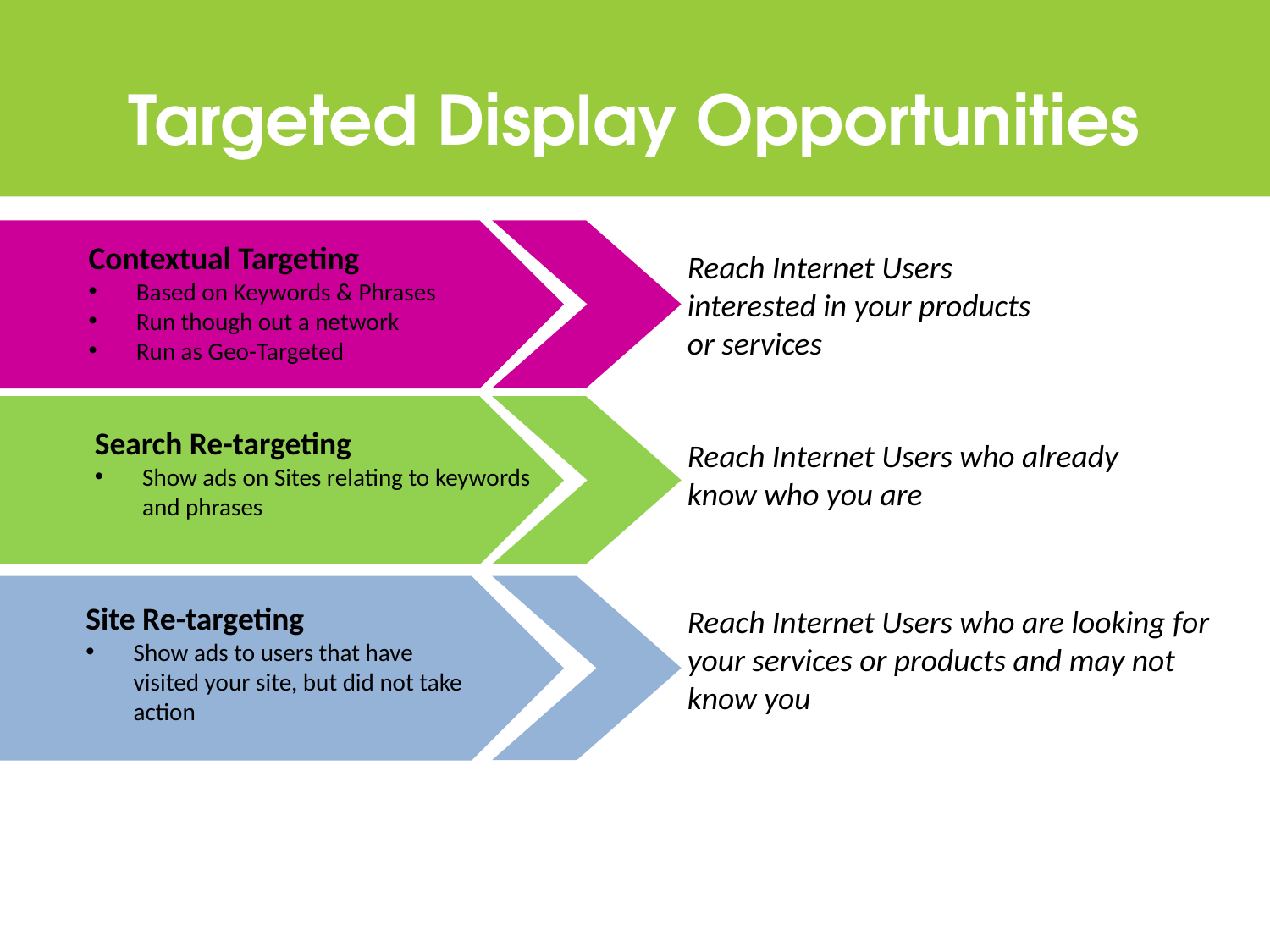

# Targeted Display Opportunities
Contextual Targeting
Based on Keywords & Phrases
Run though out a network
Run as Geo-Targeted

Reach Internet Users
interested in your products
or services

Search Re-targeting
Show ads on Sites relating to keywords
and phrases
Reach Internet Users who already
know who you are

Site Re-targeting
Show ads to users that have visited your site, but did not take action

Reach Internet Users who are looking for your services or products and may not know you